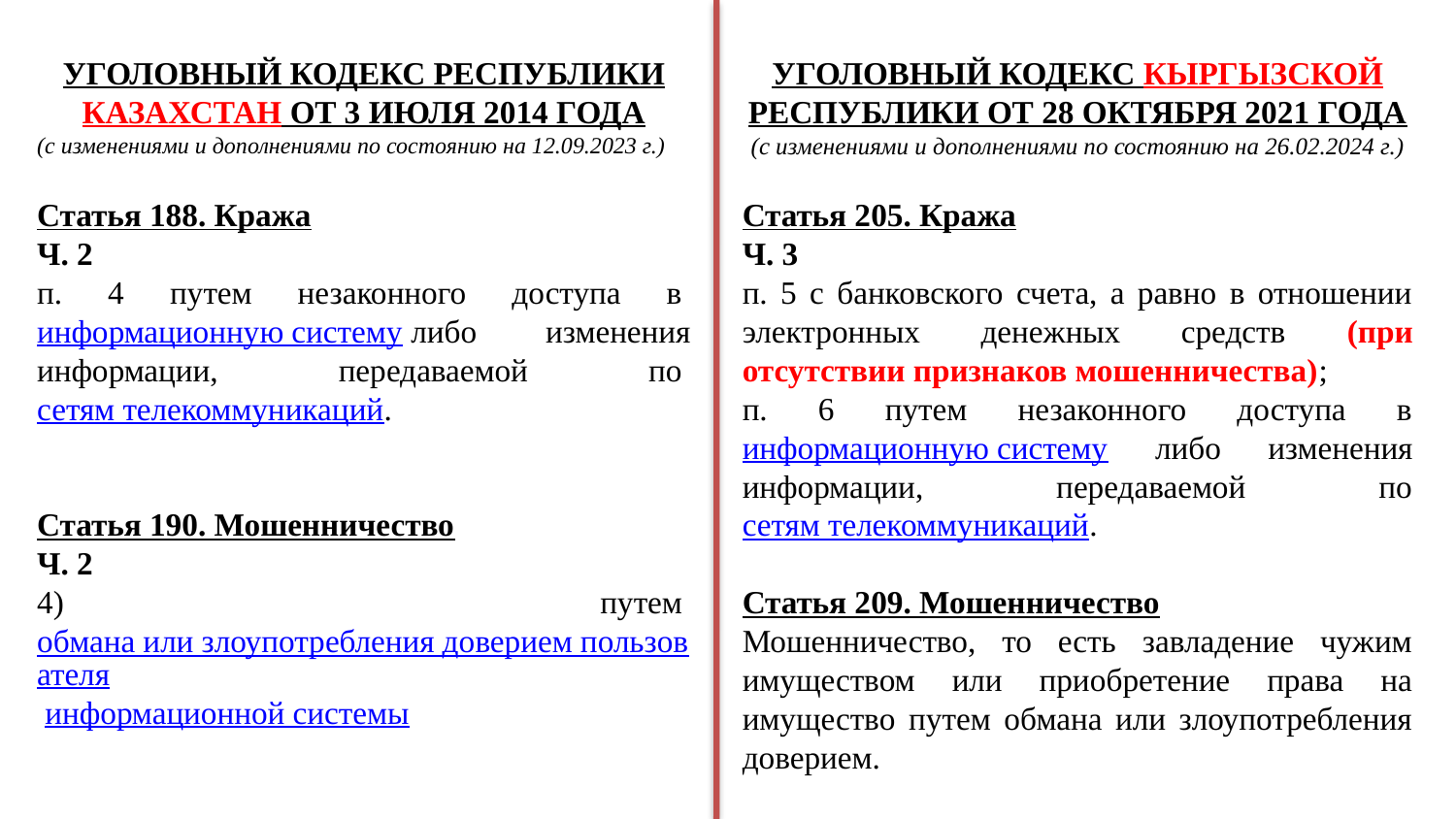

УГОЛОВНЫЙ КОДЕКС РЕСПУБЛИКИ КАЗАХСТАН ОТ 3 ИЮЛЯ 2014 ГОДА
(с изменениями и дополнениями по состоянию на 12.09.2023 г.)

Статья 188. Кража
Ч. 2
п. 4 путем незаконного доступа в информационную систему либо изменения информации, передаваемой по сетям телекоммуникаций.

Статья 190. Мошенничество
Ч. 2
4) путем обмана или злоупотребления доверием пользователя информационной системы
УГОЛОВНЫЙ КОДЕКС КЫРГЫЗСКОЙ РЕСПУБЛИКИ ОТ 28 ОКТЯБРЯ 2021 ГОДА
(с изменениями и дополнениями по состоянию на 26.02.2024 г.)

Статья 205. Кража
Ч. 3
п. 5 с банковского счета, а равно в отношении электронных денежных средств (при отсутствии признаков мошенничества);
п. 6 путем незаконного доступа в информационную систему либо изменения информации, передаваемой по сетям телекоммуникаций.

Статья 209. Мошенничество
Мошенничество, то есть завладение чужим имуществом или приобретение права на имущество путем обмана или злоупотребления доверием.